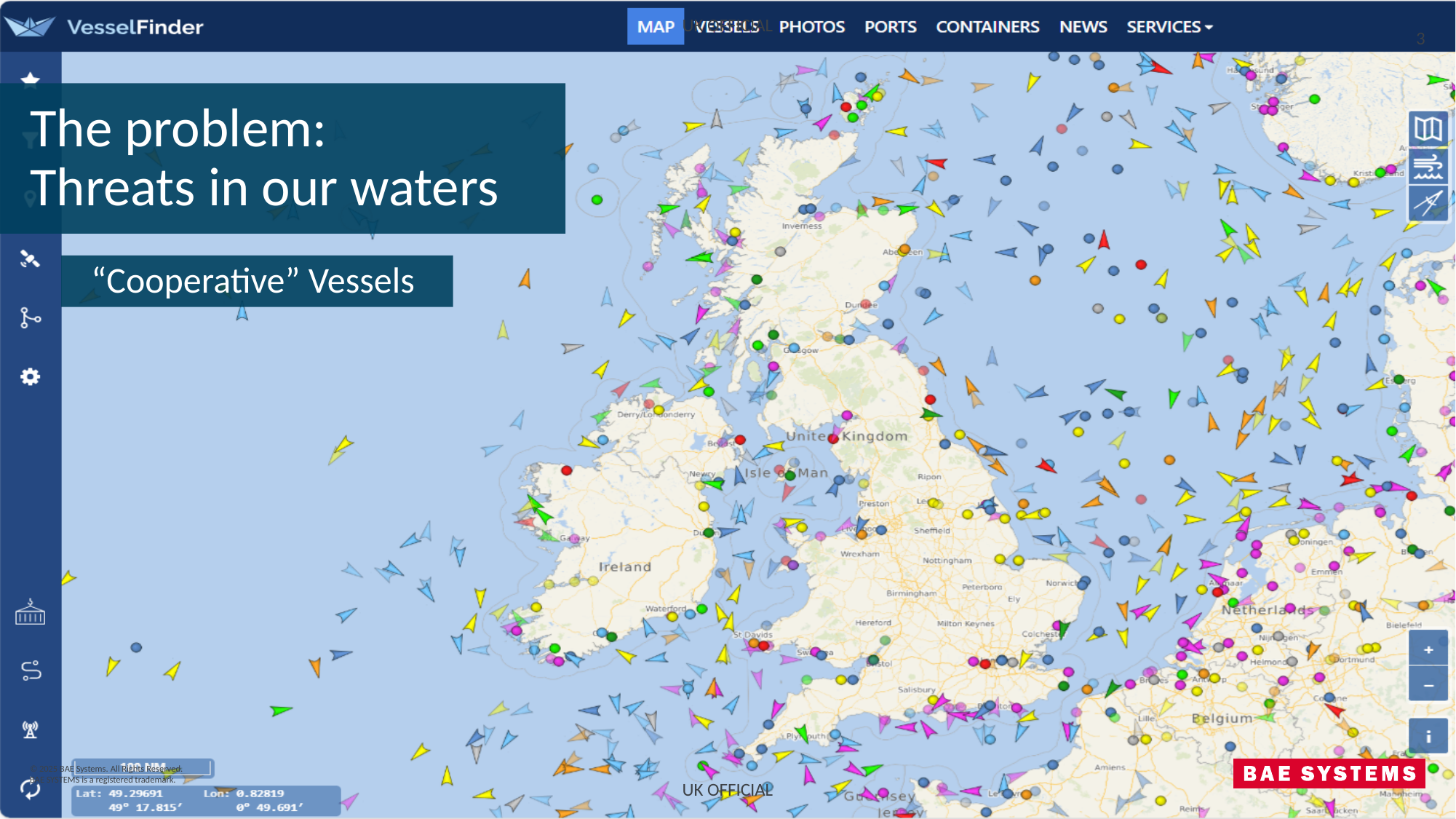

3
# The problem: Threats in our waters

“Cooperative” Vessels